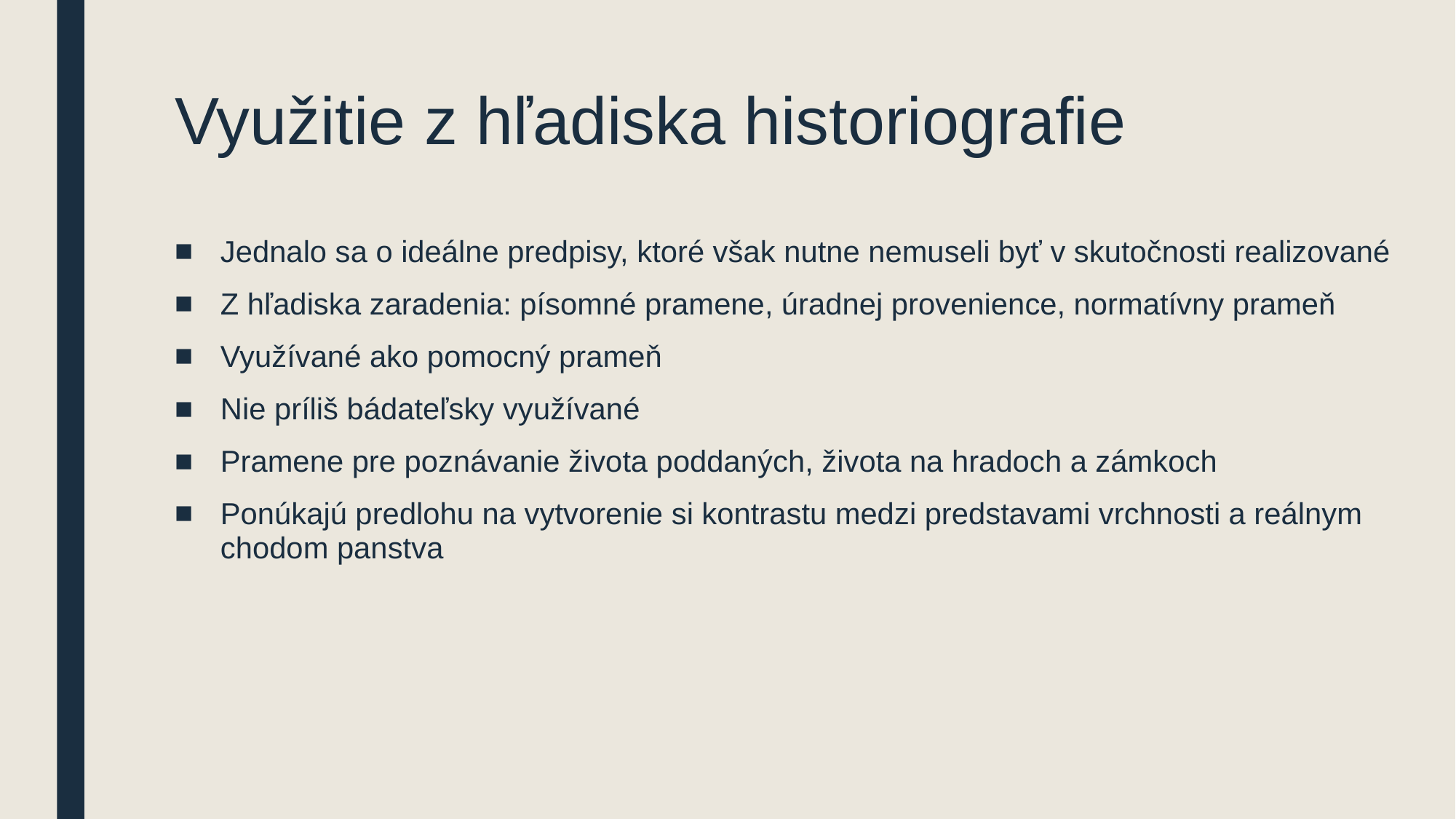

# Využitie z hľadiska historiografie
Jednalo sa o ideálne predpisy, ktoré však nutne nemuseli byť v skutočnosti realizované
Z hľadiska zaradenia: písomné pramene, úradnej provenience, normatívny prameň
Využívané ako pomocný prameň
Nie príliš bádateľsky využívané
Pramene pre poznávanie života poddaných, života na hradoch a zámkoch
Ponúkajú predlohu na vytvorenie si kontrastu medzi predstavami vrchnosti a reálnym chodom panstva